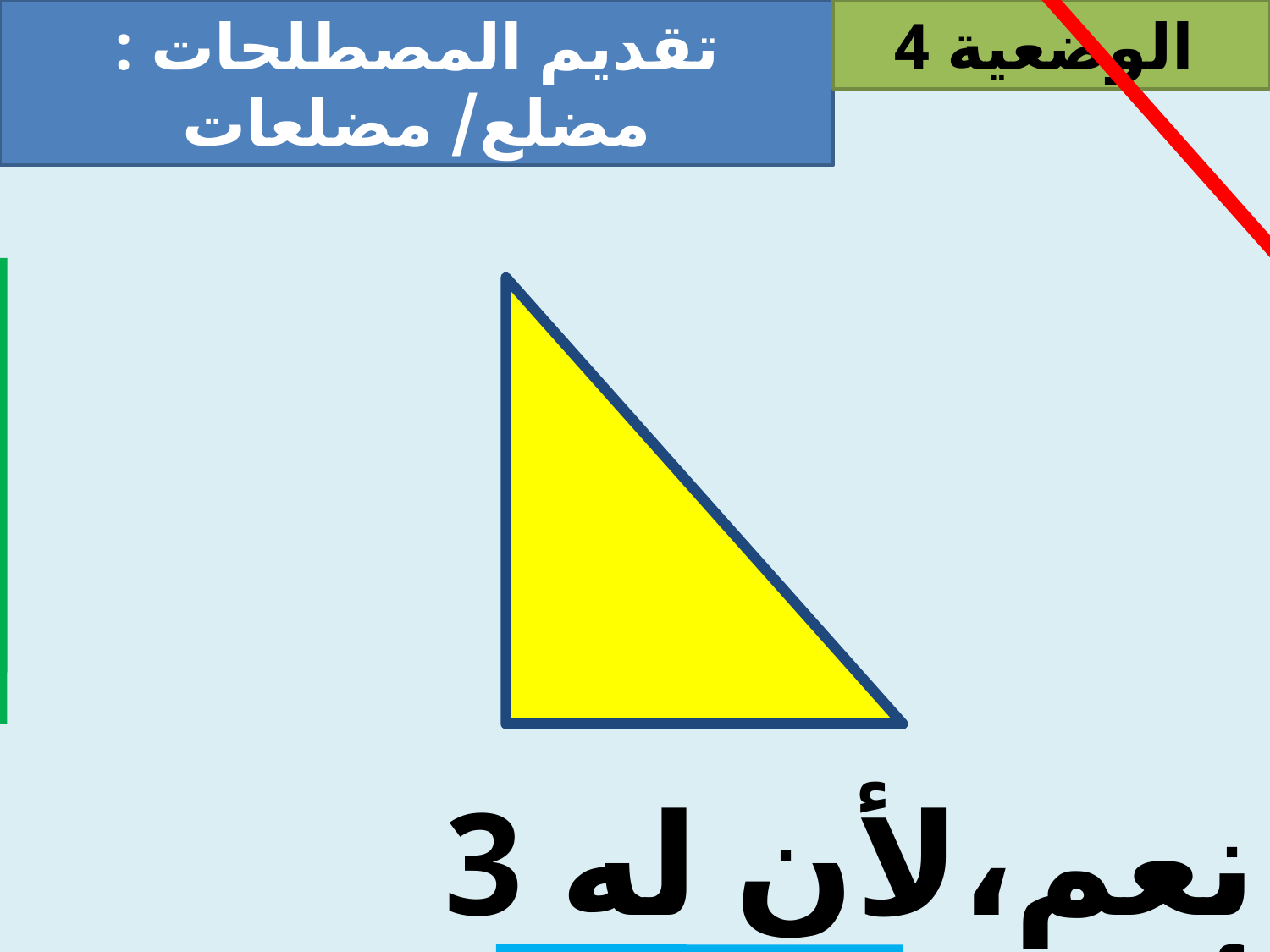

تقديم المصطلحات : مضلع/ مضلعات
الوضعية 4

نعم،لأن له 3 أضلاع.